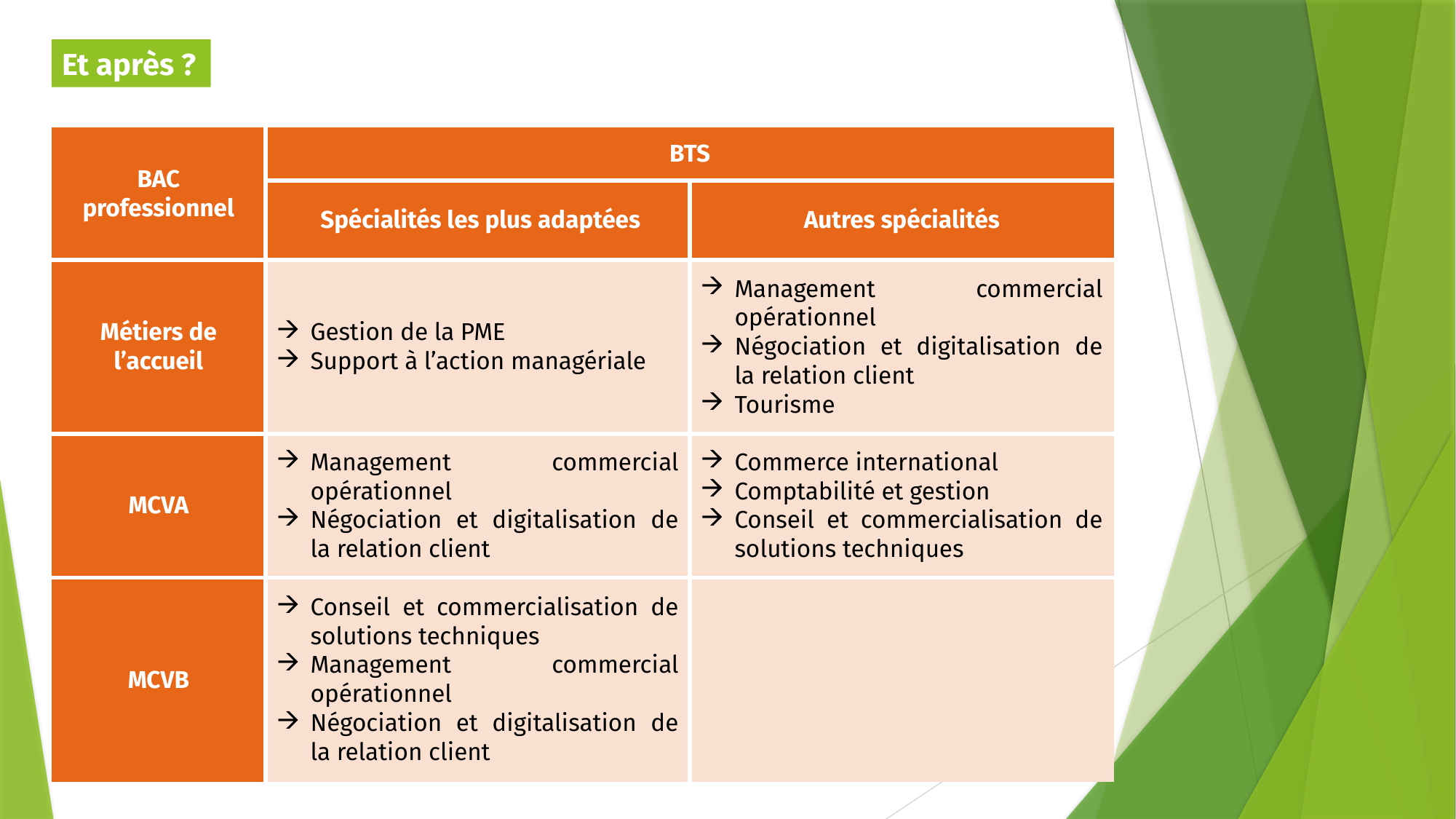

Et après ?
| BAC professionnel | BTS |  |
| --- | --- | --- |
|  | Spécialités les plus adaptées | Autres spécialités |
| Métiers de l’accueil | Gestion de la PME Support à l’action managériale | Management commercial opérationnel Négociation et digitalisation de la relation client Tourisme |
| MCVA | Management commercial opérationnel Négociation et digitalisation de la relation client | Commerce international Comptabilité et gestion Conseil et commercialisation de solutions techniques |
| MCVB | Conseil et commercialisation de solutions techniques Management commercial opérationnel Négociation et digitalisation de la relation client |  |